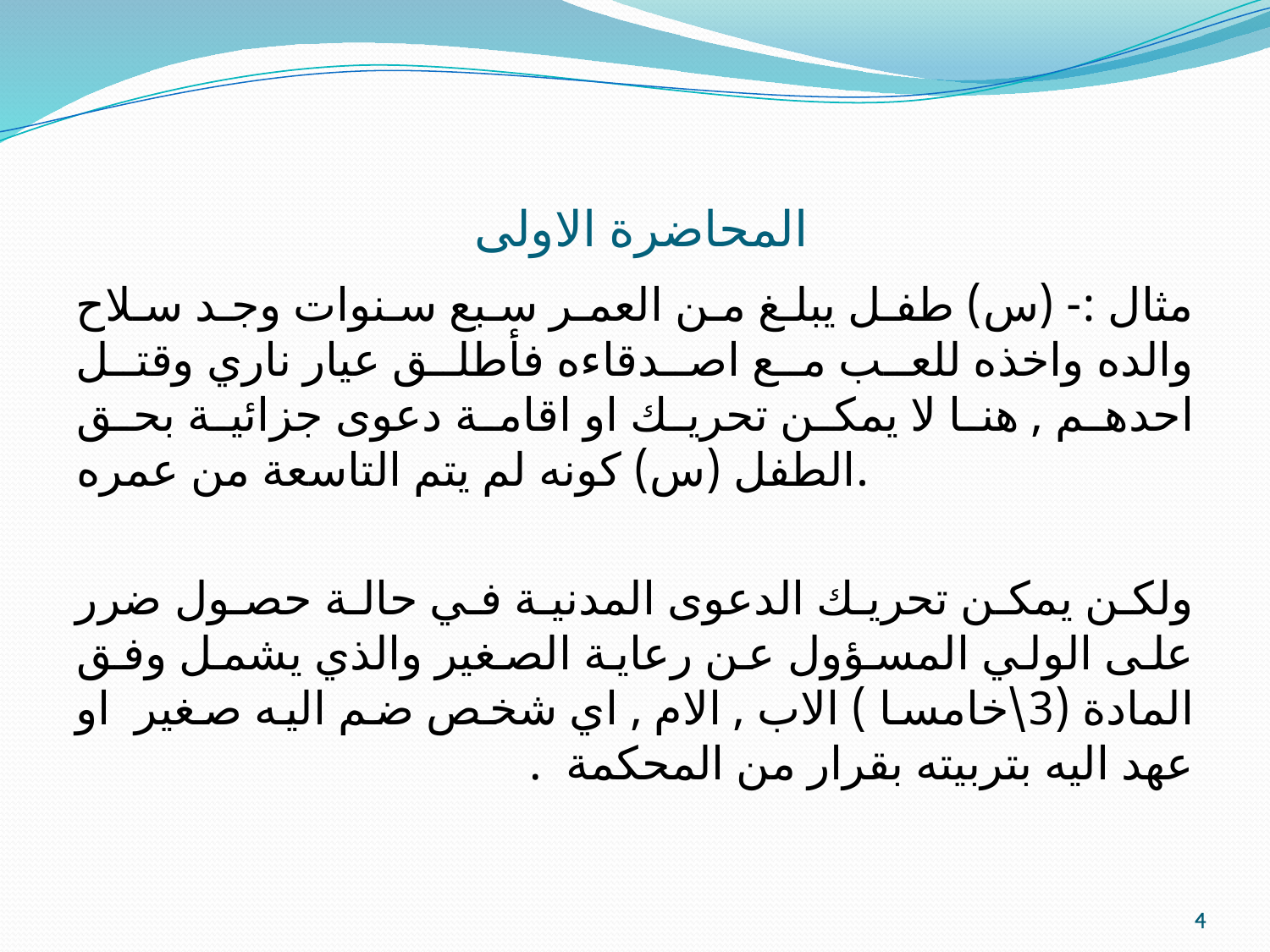

# المحاضرة الاولى
مثال :- (س) طفل يبلغ من العمر سبع سنوات وجد سلاح والده واخذه للعب مع اصدقاءه فأطلق عيار ناري وقتل احدهم , هنا لا يمكن تحريك او اقامة دعوى جزائية بحق الطفل (س) كونه لم يتم التاسعة من عمره.

ولكن يمكن تحريك الدعوى المدنية في حالة حصول ضرر على الولي المسؤول عن رعاية الصغير والذي يشمل وفق المادة (3\خامسا ) الاب , الام , اي شخص ضم اليه صغير  او عهد اليه بتربيته بقرار من المحكمة  .
4